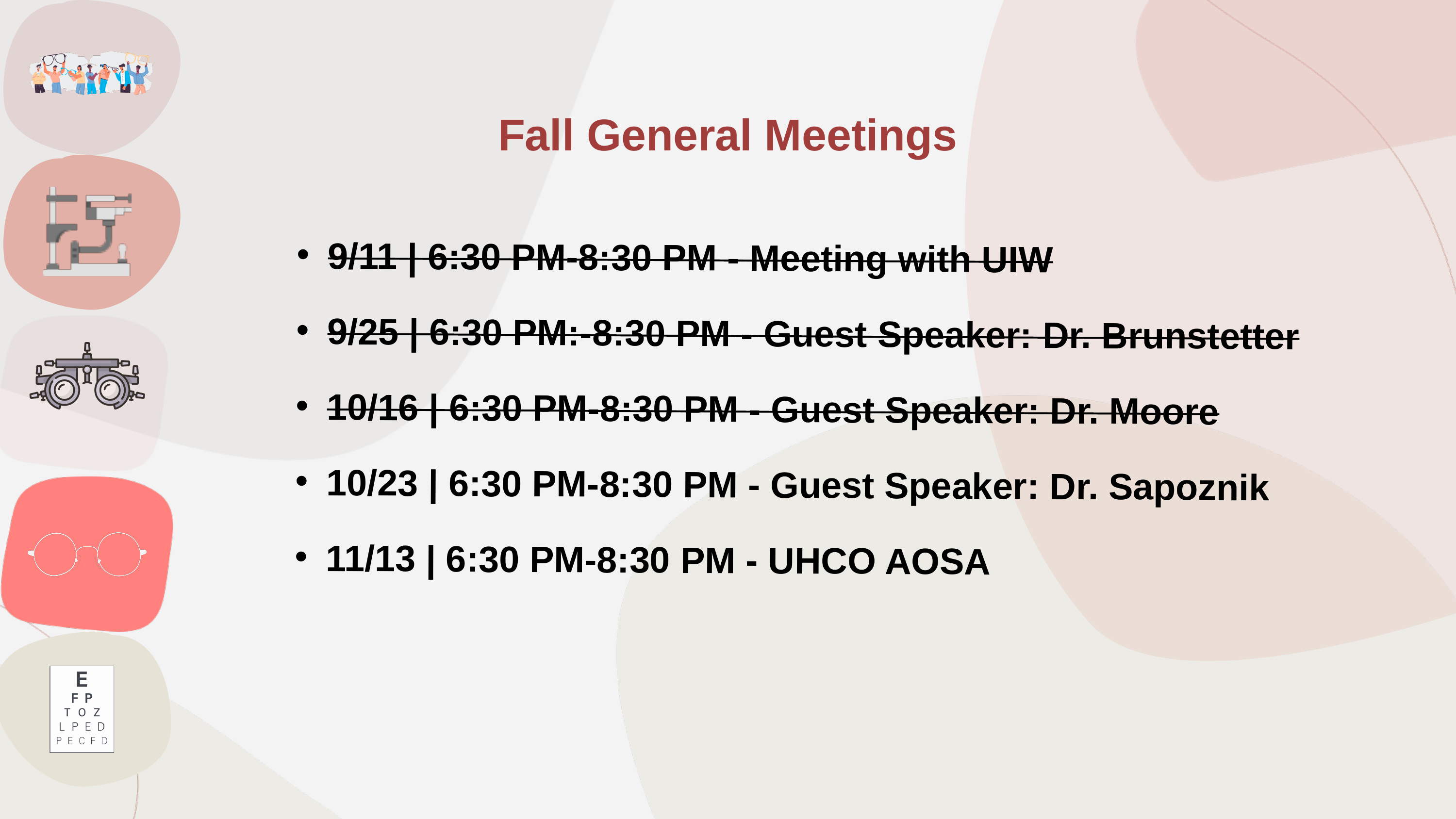

Fall General Meetings

9/11 | 6:30 PM-8:30 PM - Meeting with UIW
9/25 | 6:30 PM:-8:30 PM - Guest Speaker: Dr. Brunstetter
10/16 | 6:30 PM-8:30 PM - Guest Speaker: Dr. Moore
10/23 | 6:30 PM-8:30 PM - Guest Speaker: Dr. Sapoznik
11/13 | 6:30 PM-8:30 PM - UHCO AOSA